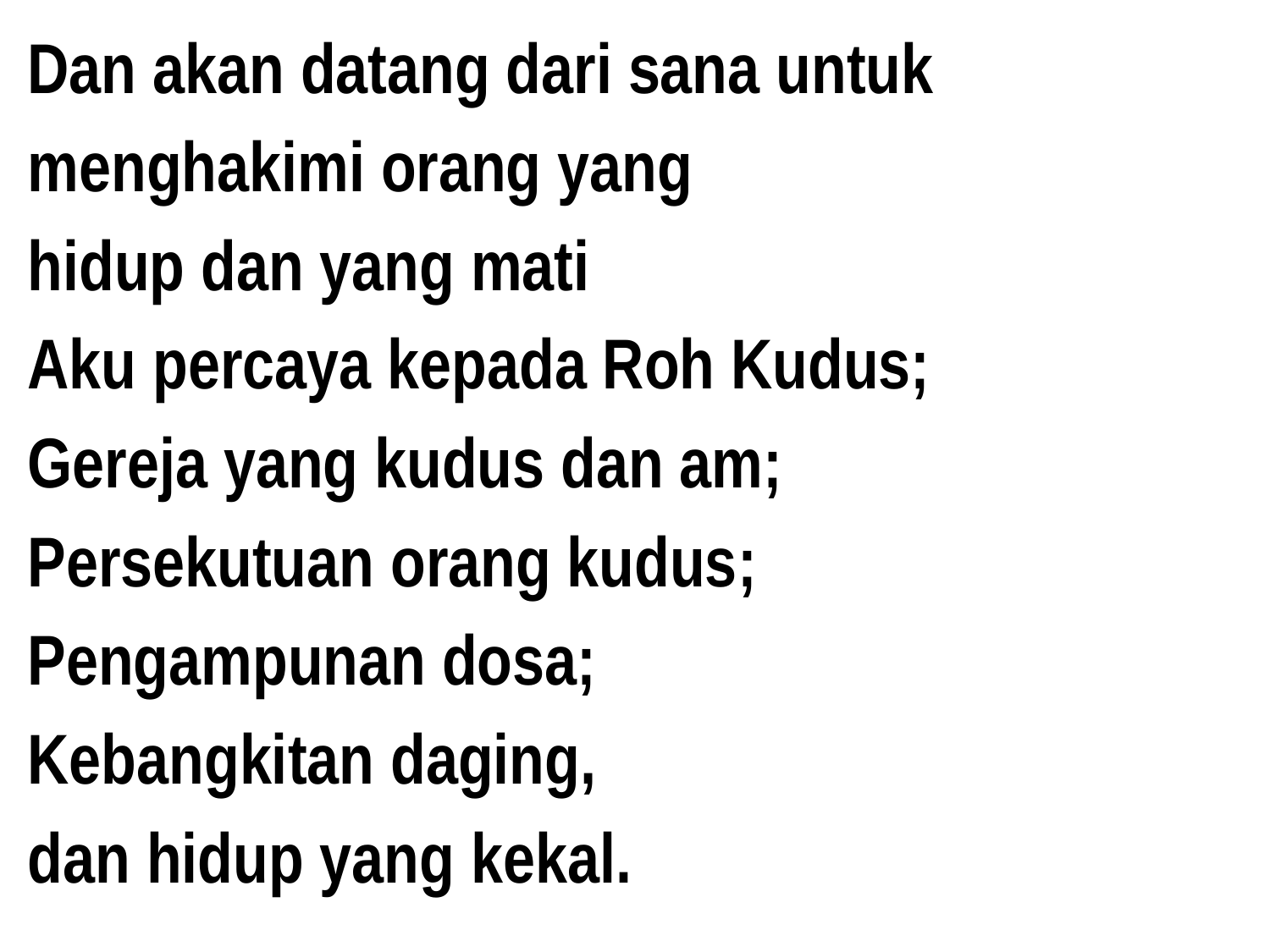

Dan akan datang dari sana untuk
menghakimi orang yang
hidup dan yang mati
Aku percaya kepada Roh Kudus;
Gereja yang kudus dan am;
Persekutuan orang kudus;
Pengampunan dosa;
Kebangkitan daging,
dan hidup yang kekal.